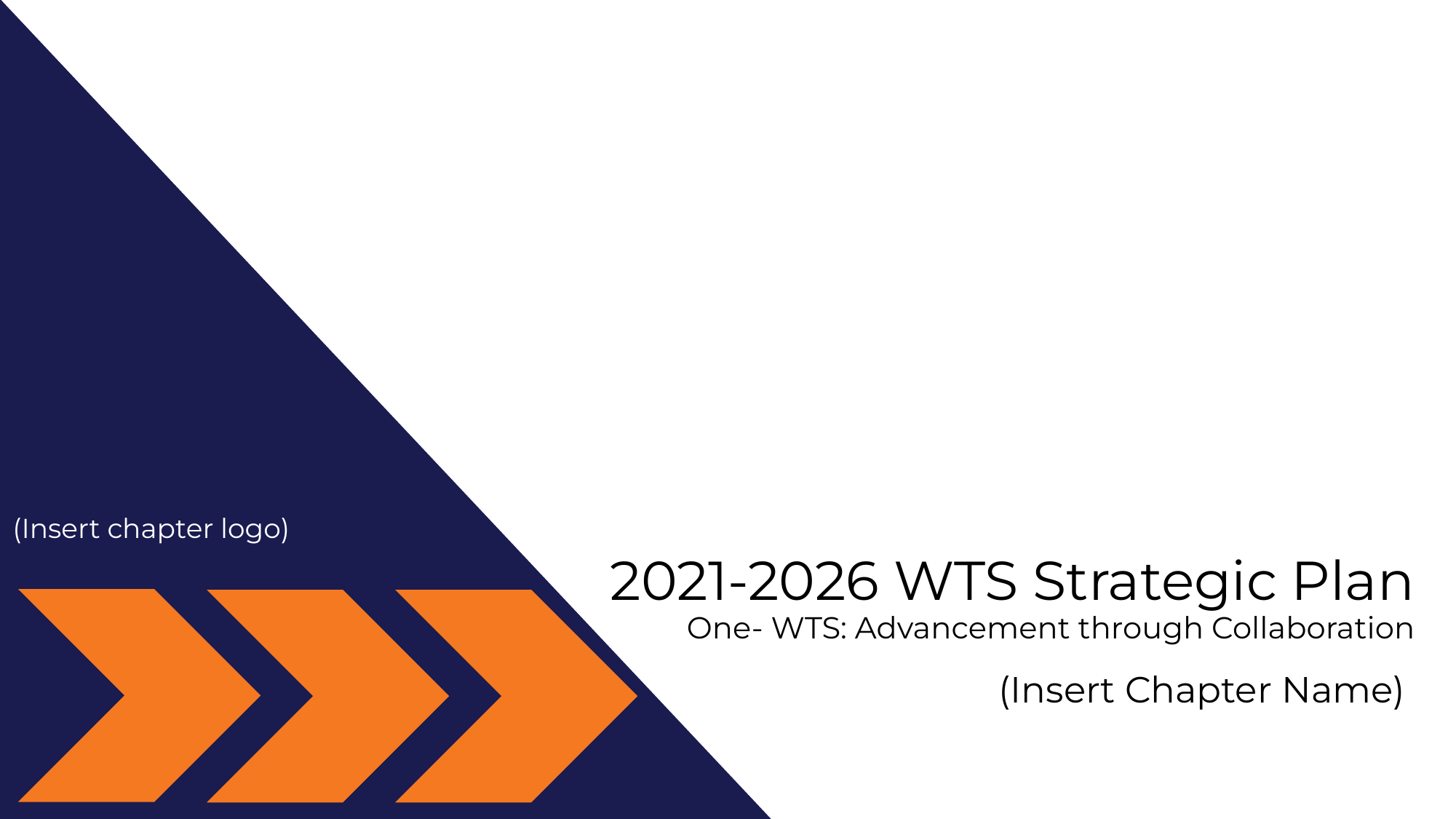

# 2021-2026 WTS Strategic Plan One- WTS: Advancement through Collaboration
(Insert chapter logo)

(Insert Chapter Name)